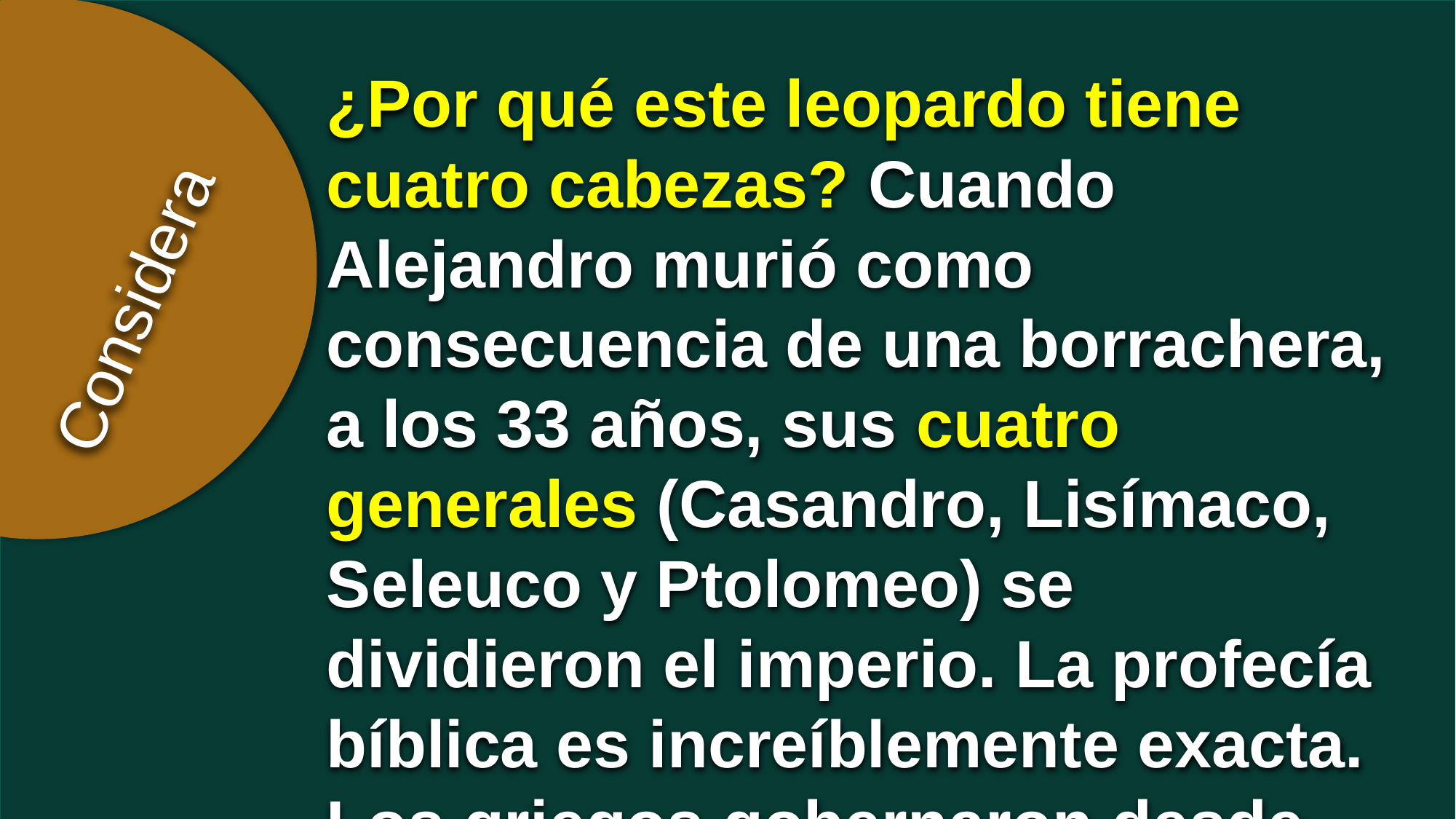

¿Por qué este leopardo tiene cuatro cabezas? Cuando Alejandro murió como consecuencia de una borrachera, a los 33 años, sus cuatro generales (Casandro, Lisímaco, Seleuco y Ptolomeo) se dividieron el imperio. La profecía bíblica es increíblemente exacta. Los griegos gobernaron desde 331 hasta 168 a. C.
Considera